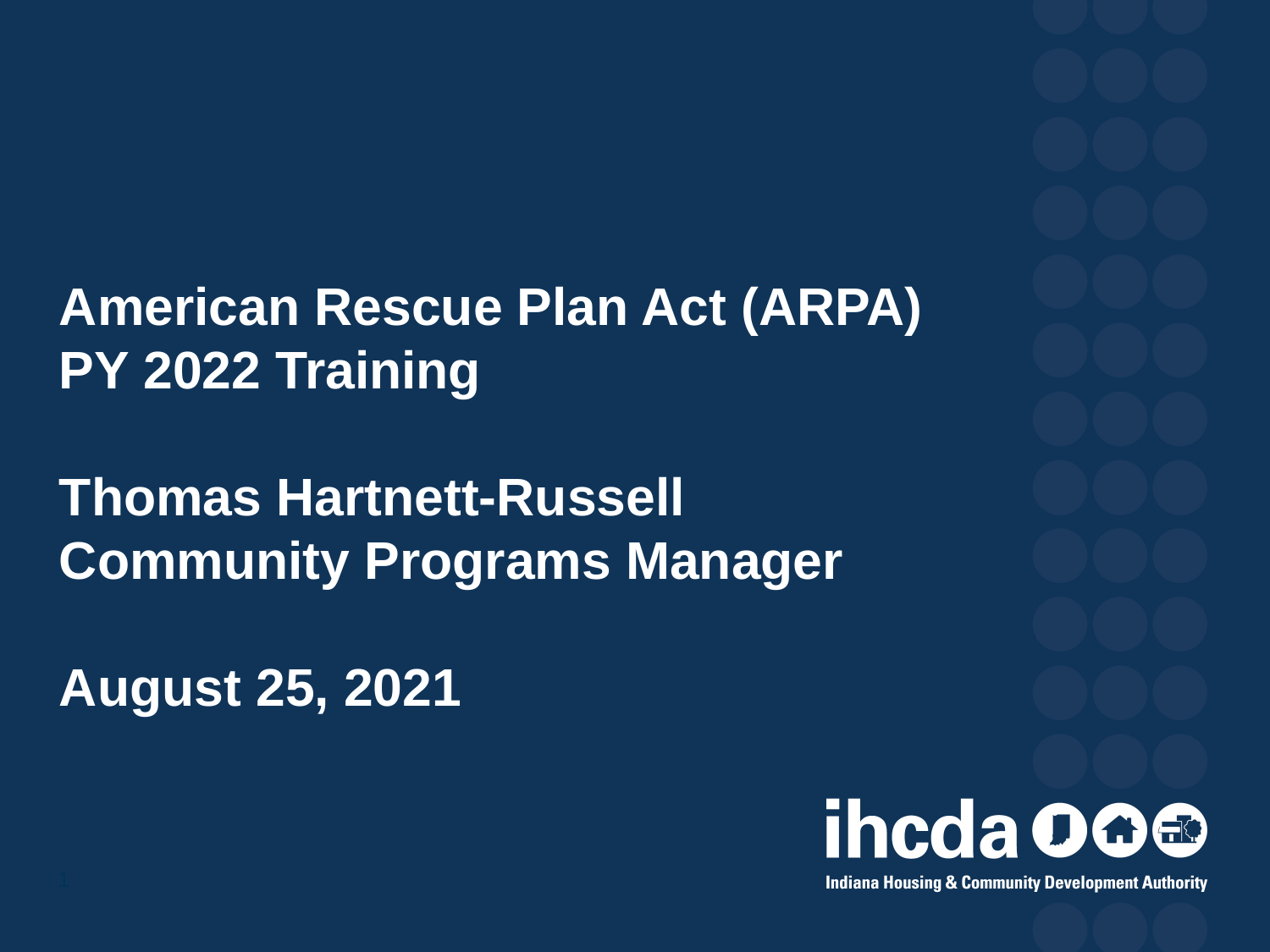

# American Rescue Plan Act (ARPA) PY 2022 Training Thomas Hartnett-Russell Community Programs Manager August 25, 2021
1